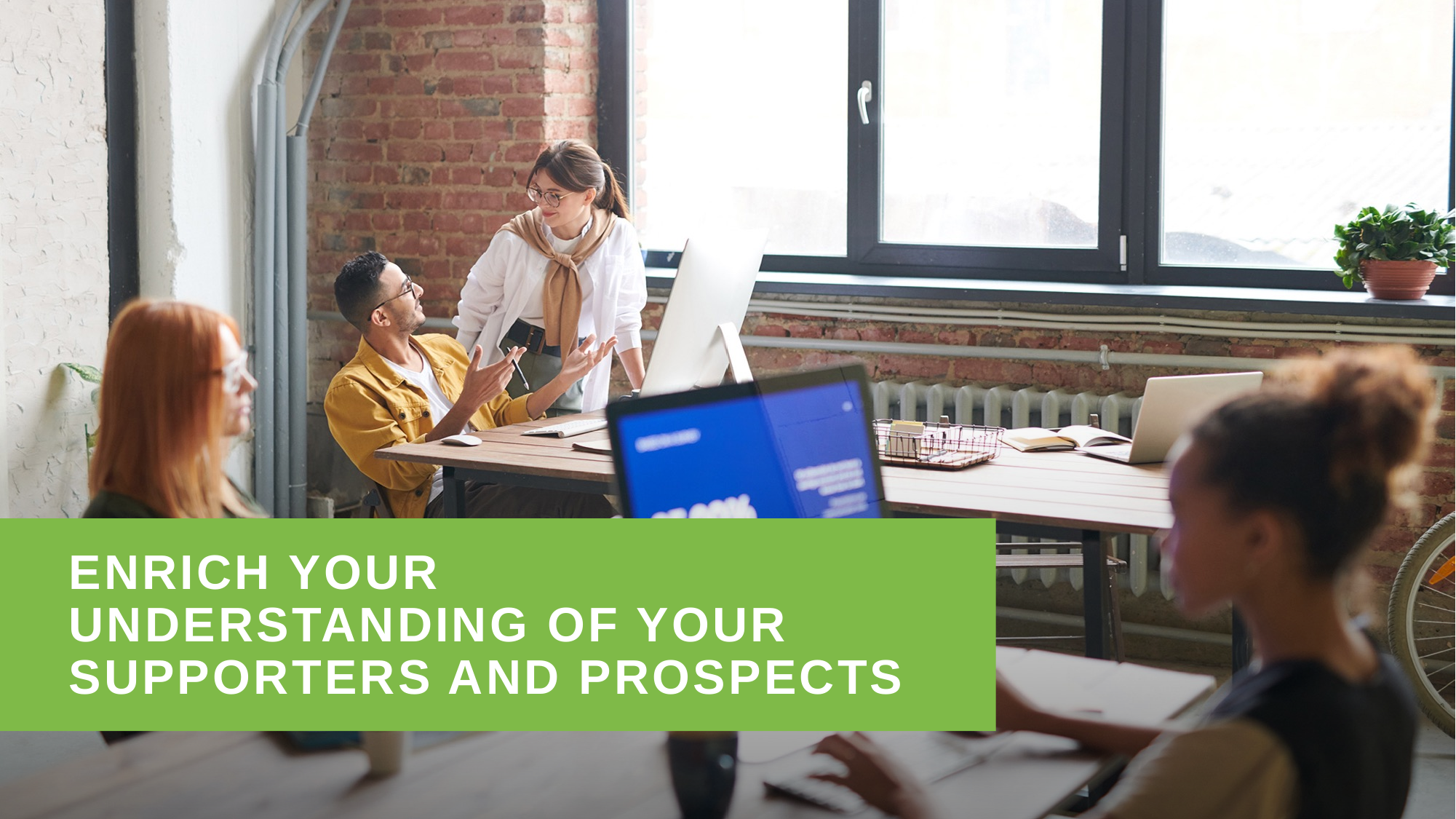

# ENRICH YOUR UNDERSTANDING OF YOUR SUPPORTERS AND PROSPECTS